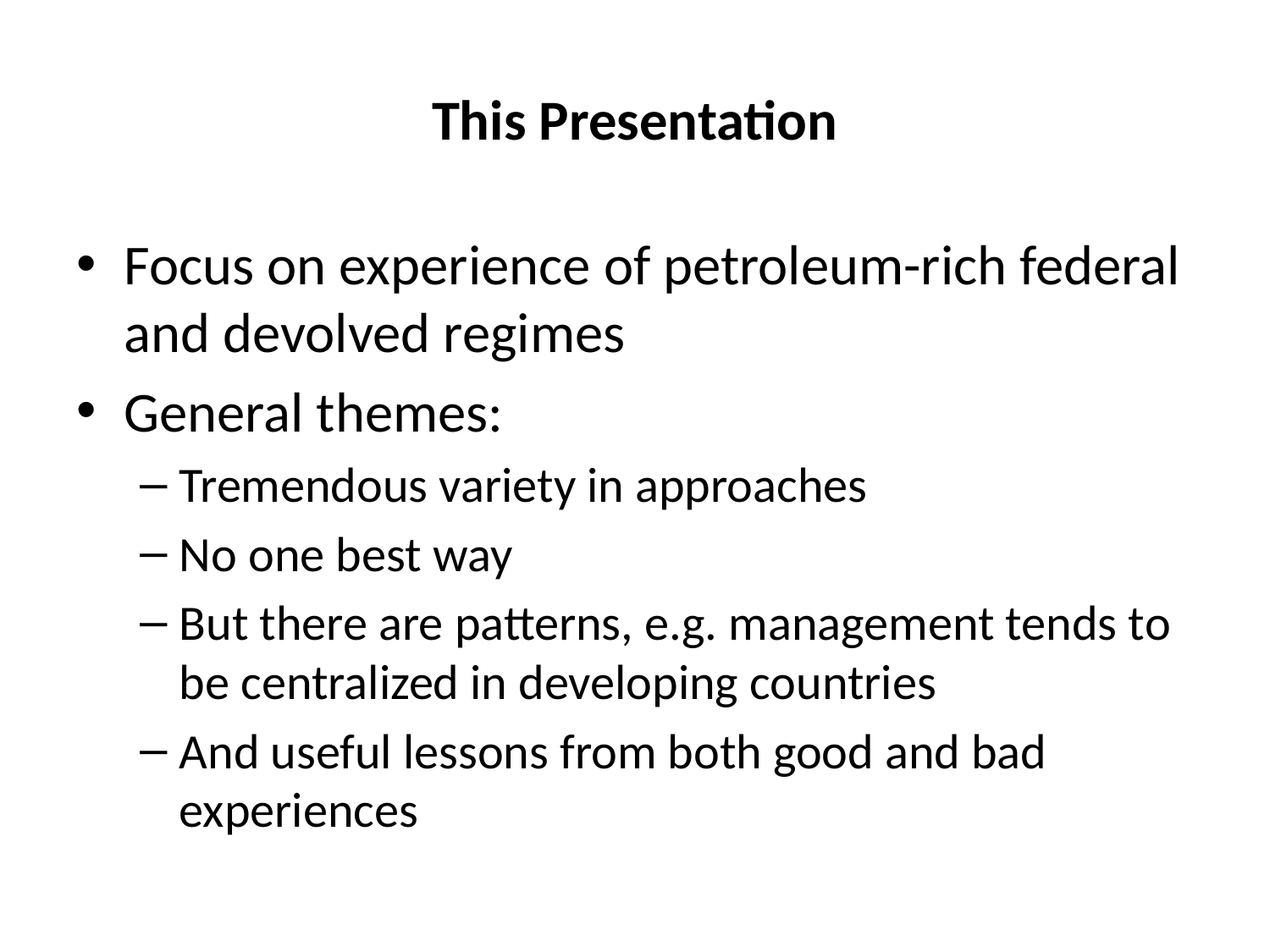

# This Presentation
Focus on experience of petroleum-rich federal and devolved regimes
General themes:
Tremendous variety in approaches
No one best way
But there are patterns, e.g. management tends to be centralized in developing countries
And useful lessons from both good and bad experiences